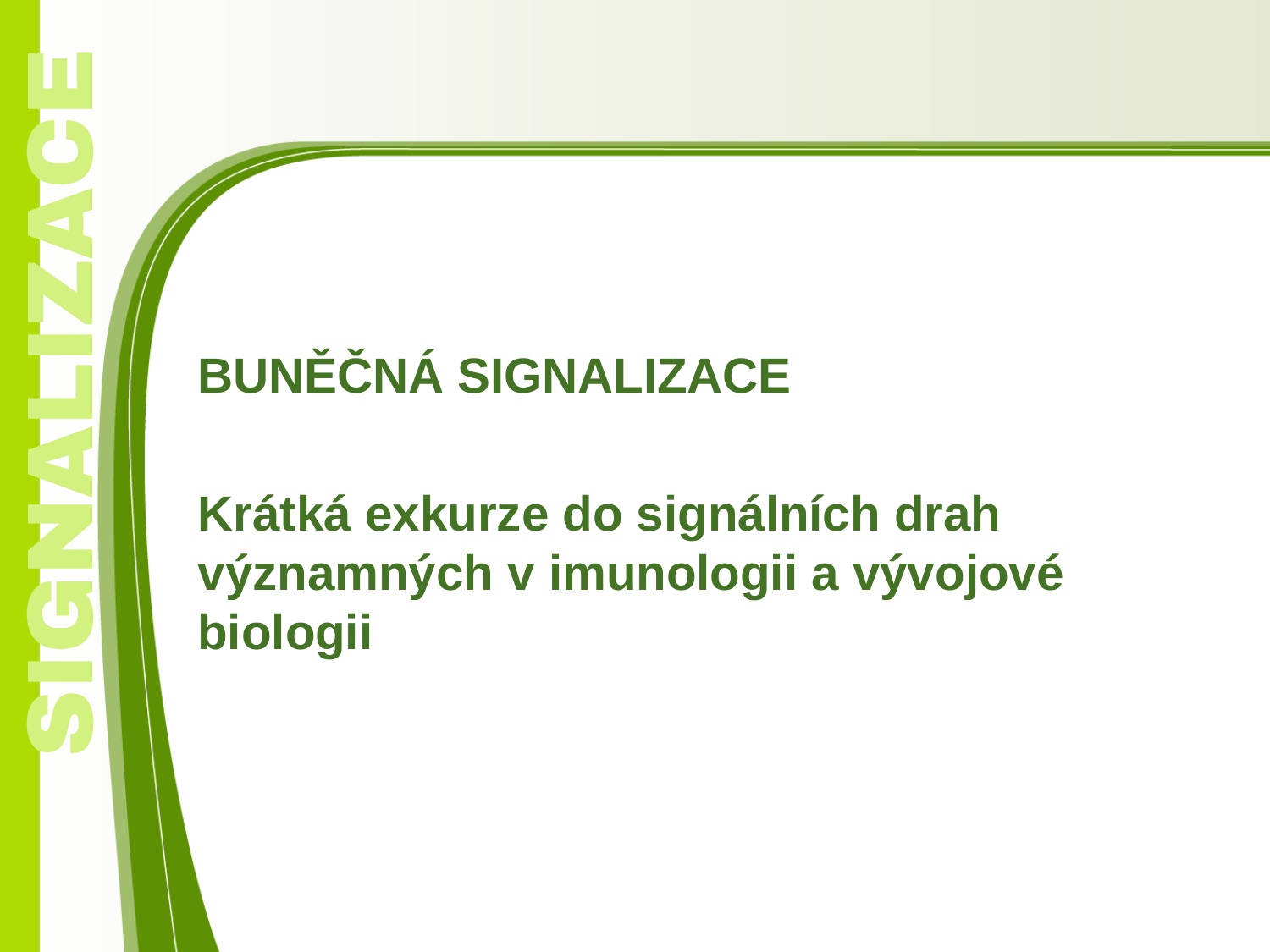

BUNĚČNÁ SIGNALIZACE

Krátká exkurze do signálních drah významných v imunologii a vývojové biologii